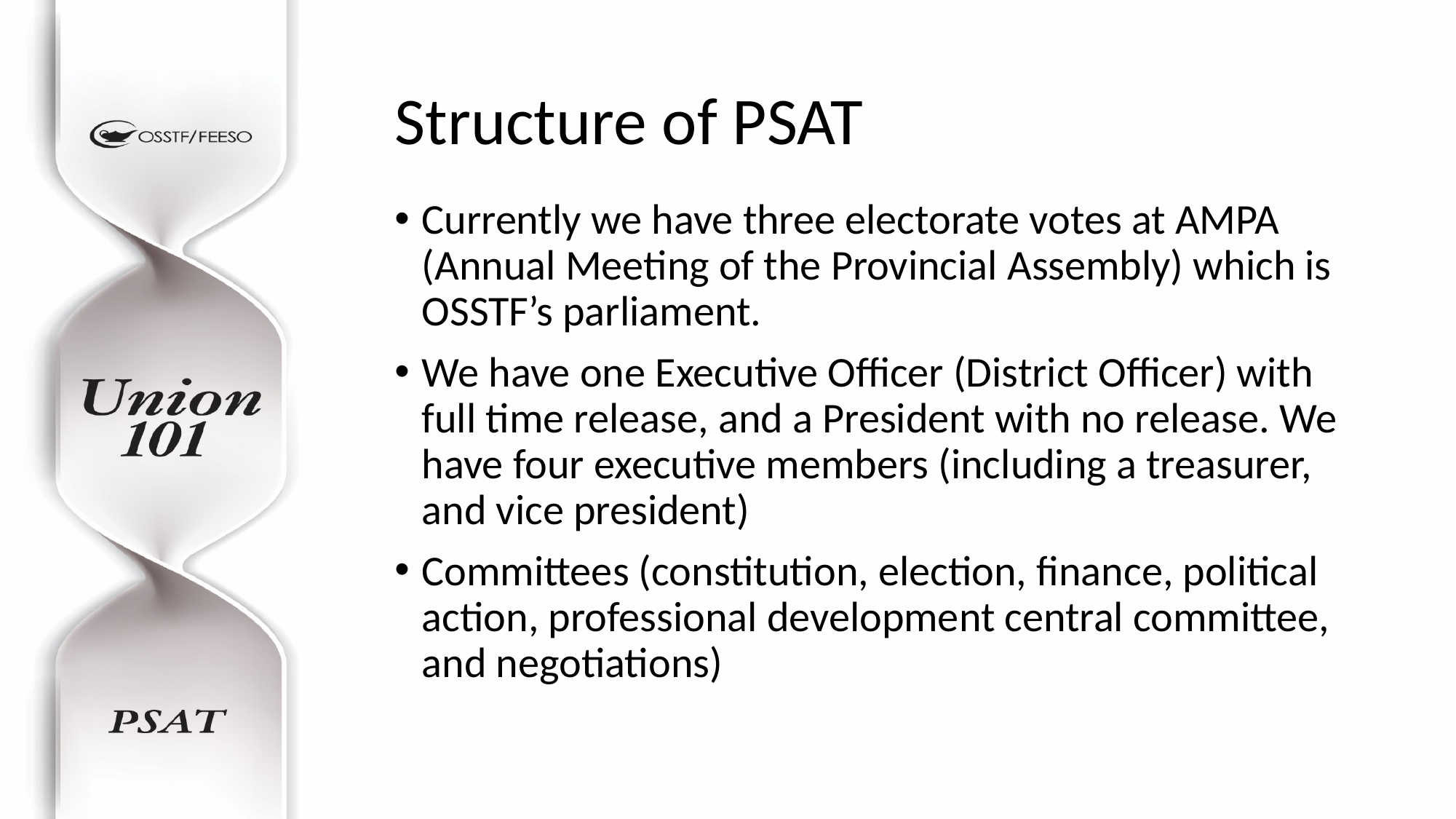

# Structure of PSAT
Currently we have three electorate votes at AMPA (Annual Meeting of the Provincial Assembly) which is OSSTF’s parliament.
We have one Executive Officer (District Officer) with full time release, and a President with no release. We have four executive members (including a treasurer, and vice president)
Committees (constitution, election, finance, political action, professional development central committee, and negotiations)